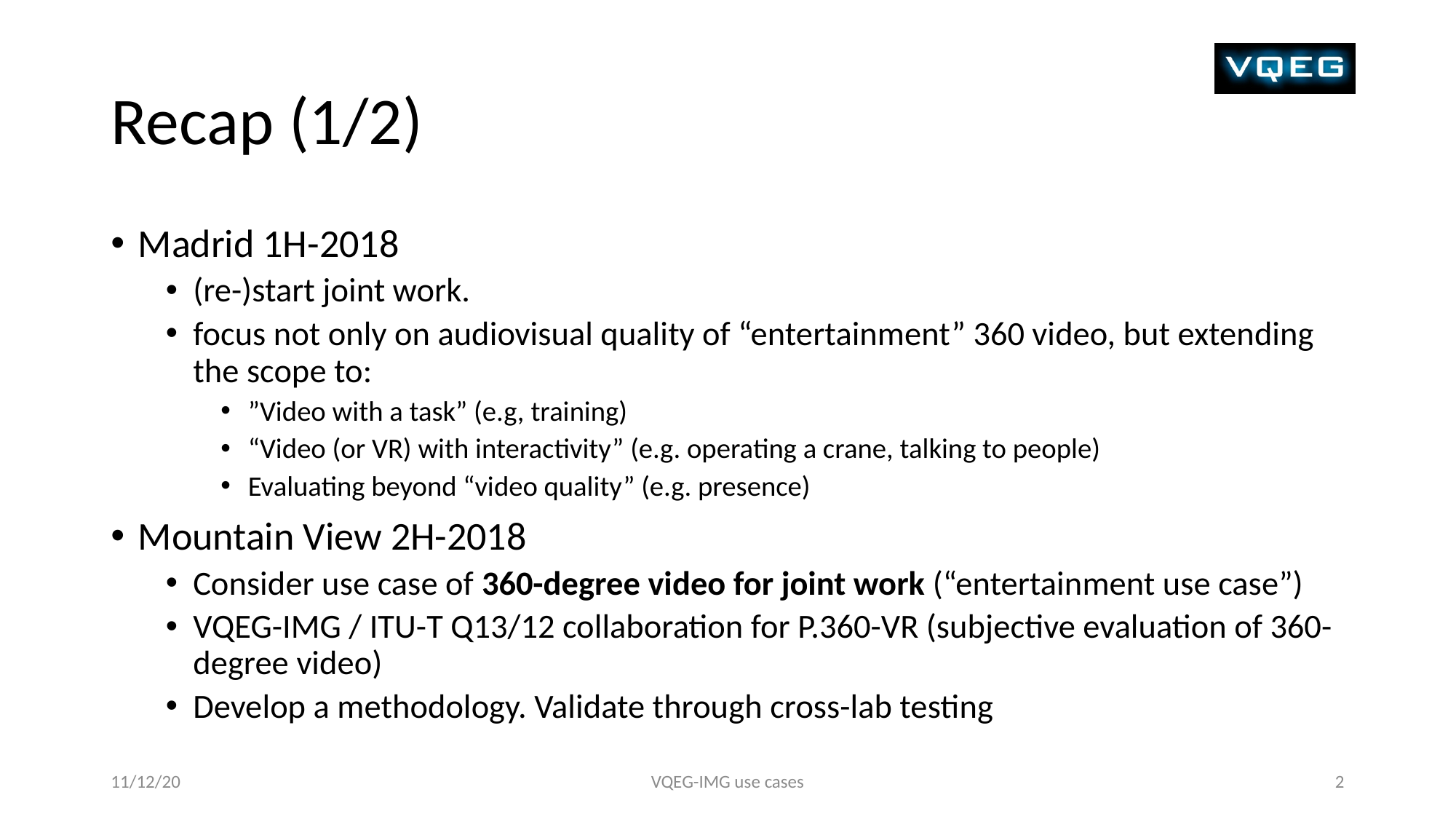

# Recap (1/2)
Madrid 1H-2018
(re-)start joint work.
focus not only on audiovisual quality of “entertainment” 360 video, but extending the scope to:
”Video with a task” (e.g, training)
“Video (or VR) with interactivity” (e.g. operating a crane, talking to people)
Evaluating beyond “video quality” (e.g. presence)
Mountain View 2H-2018
Consider use case of 360-degree video for joint work (“entertainment use case”)
VQEG-IMG / ITU-T Q13/12 collaboration for P.360-VR (subjective evaluation of 360-degree video)
Develop a methodology. Validate through cross-lab testing

11/12/20
VQEG-IMG use cases
2